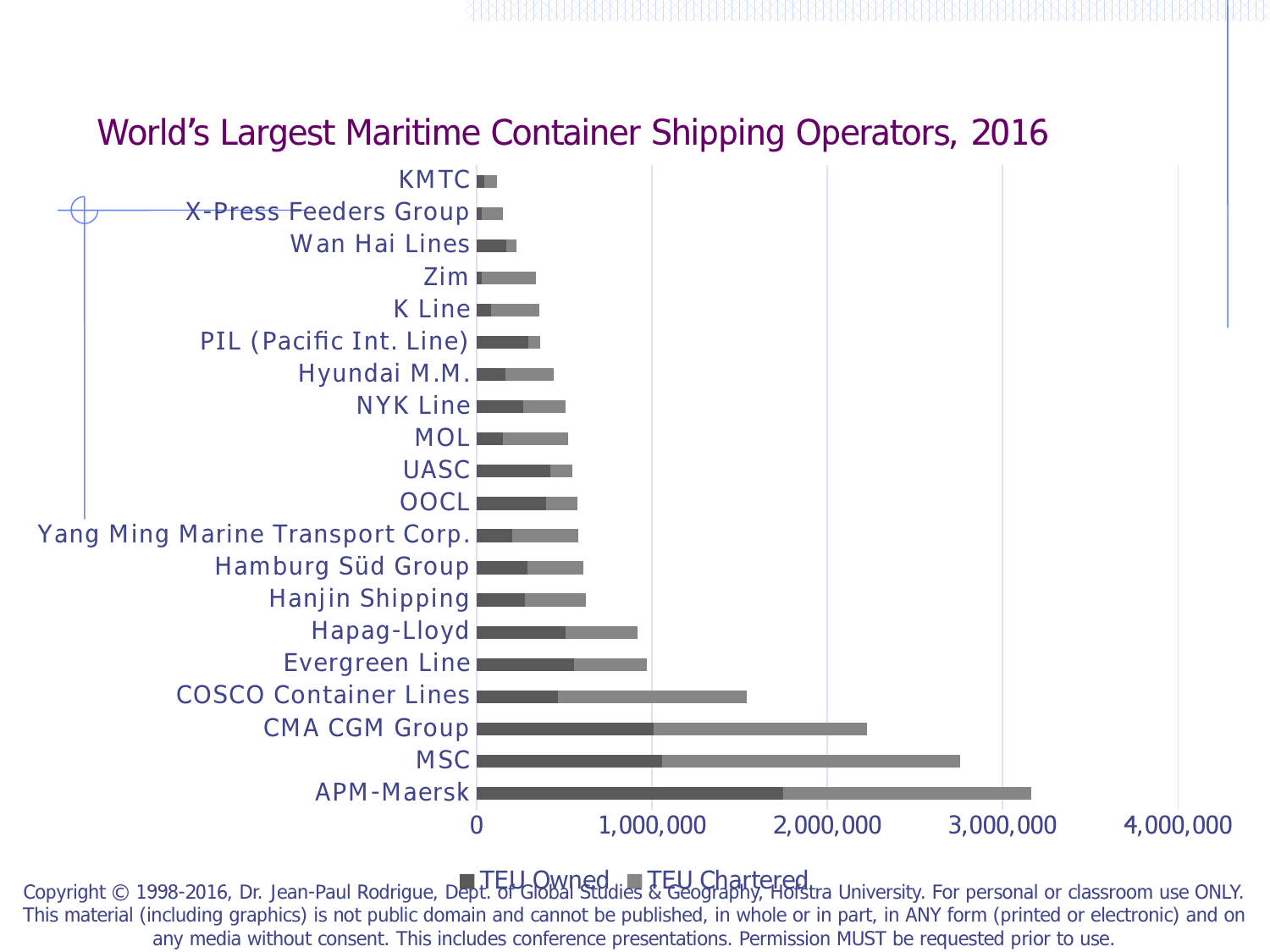

# World’s Largest Maritime Container Shipping Operators, 2016

### Chart

| Category | TEU Owned | TEU Chartered |
|---|---|---|
| APM-Maersk | 1746756.0 | 1415052.0 |
| MSC | 1055967.0 | 1703575.0 |
| CMA CGM Group | 1011166.0 | 1214898.0 |
| COSCO Container Lines | 463317.0 | 1080101.0 |
| Evergreen Line | 557365.0 | 413923.0 |
| Hapag-Lloyd | 506011.0 | 410815.0 |
| Hanjin Shipping | 274078.0 | 349832.0 |
| Hamburg Süd Group | 292311.0 | 318250.0 |
| Yang Ming Marine Transport Corp. | 203810.0 | 376584.0 |
| OOCL | 397531.0 | 175862.0 |
| UASC | 419203.0 | 125341.0 |
| MOL | 151316.0 | 368938.0 |
| NYK Line | 267544.0 | 241306.0 |
| Hyundai M.M. | 165080.0 | 272432.0 |
| PIL (Pacific Int. Line) | 296643.0 | 64700.0 |
| K Line | 80150.0 | 279711.0 |
| Zim | 27800.0 | 312312.0 |
| Wan Hai Lines | 168590.0 | 57942.0 |
| X-Press Feeders Group | 27441.0 | 124249.0 |
| KMTC | 44811.0 | 71684.0 |
Copyright © 1998-2016, Dr. Jean-Paul Rodrigue, Dept. of Global Studies & Geography, Hofstra University. For personal or classroom use ONLY. This material (including graphics) is not public domain and cannot be published, in whole or in part, in ANY form (printed or electronic) and on any media without consent. This includes conference presentations. Permission MUST be requested prior to use.